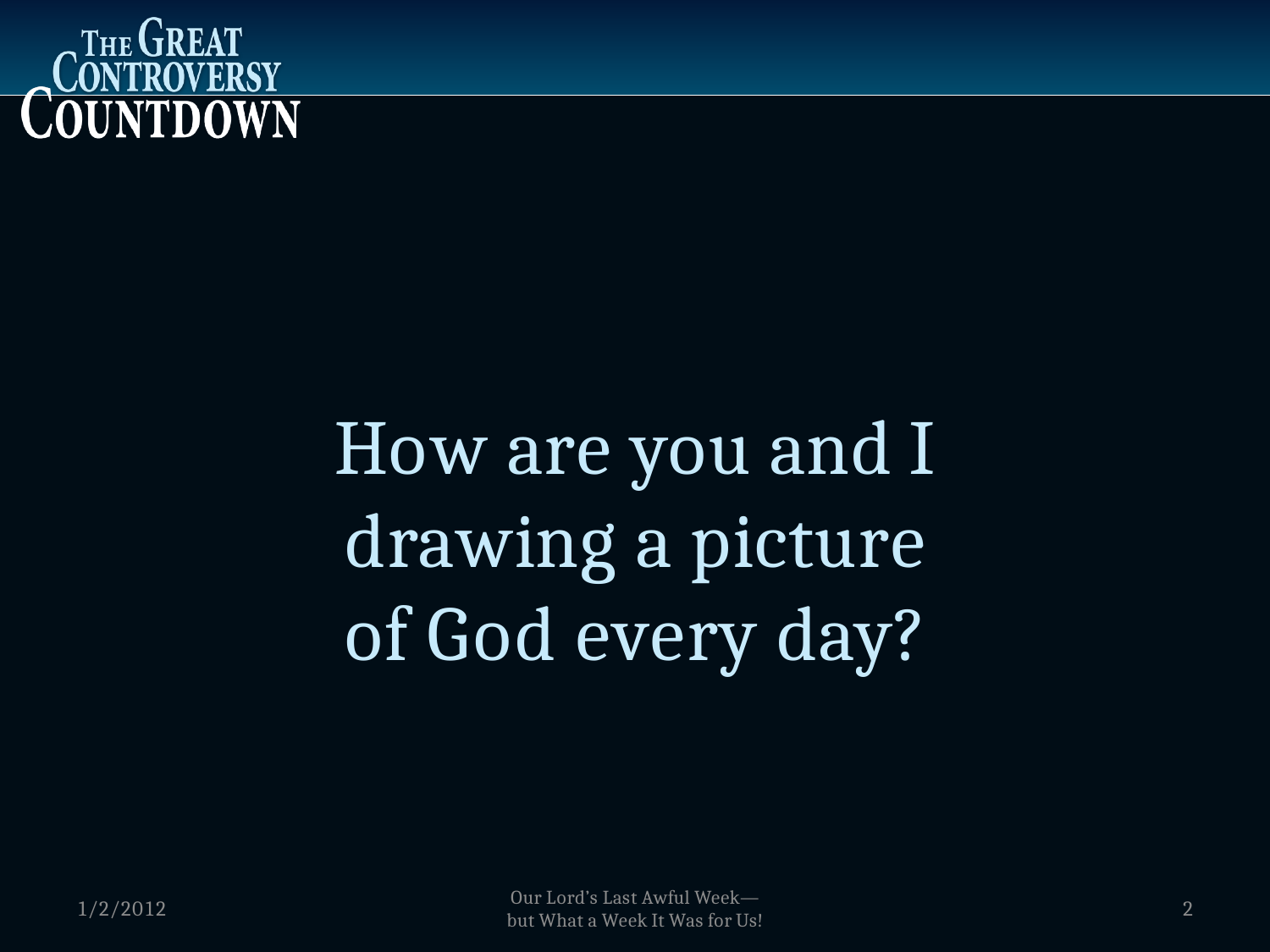

How are you and I
drawing a picture
of God every day?
1/2/2012
Our Lord’s Last Awful Week—
but What a Week It Was for Us!
2